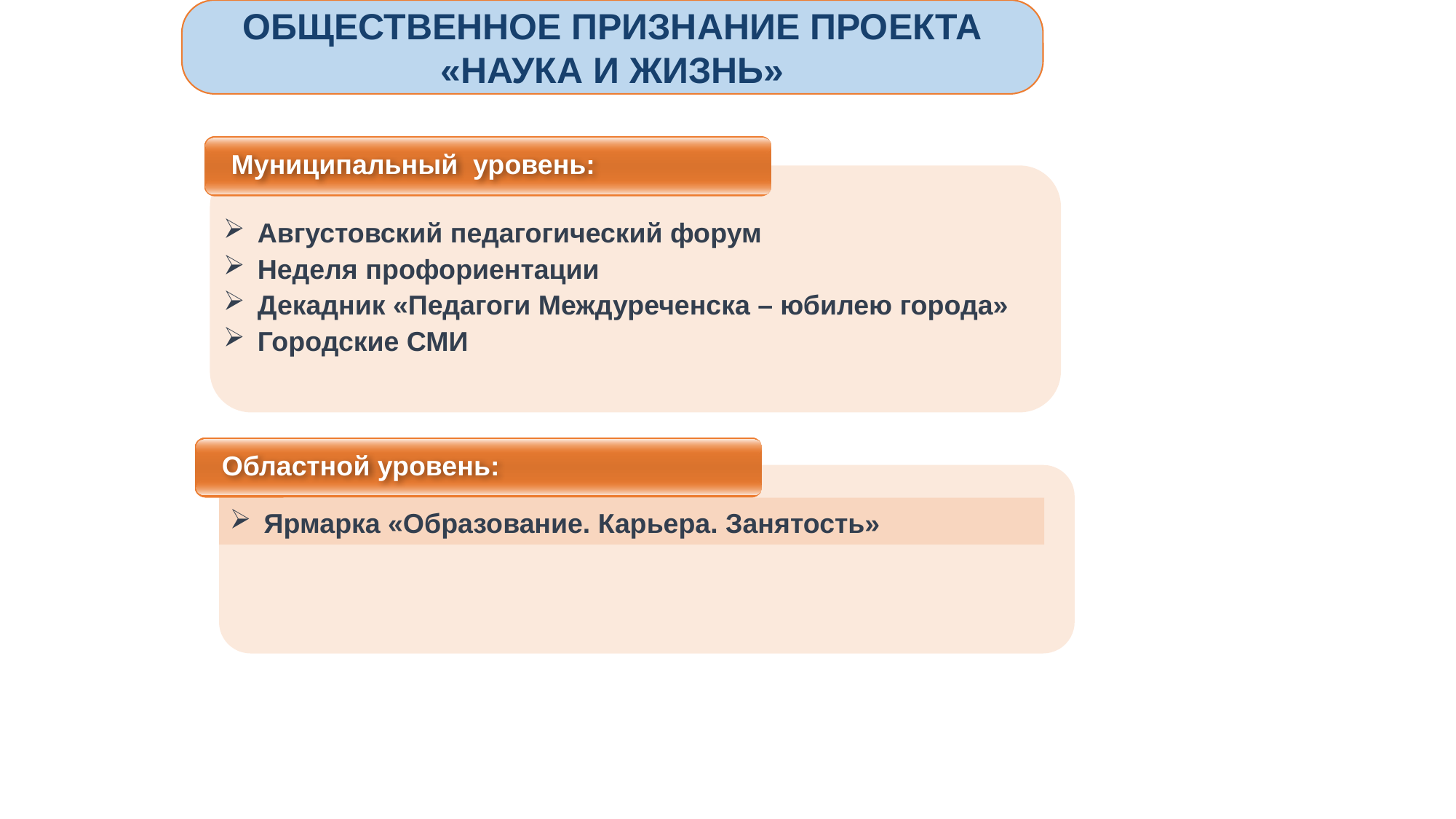

ОБЩЕСТВЕННОЕ ПРИЗНАНИЕ ПРОЕКТА
«НАУКА И ЖИЗНЬ»

 Муниципальный  уровень:

Августовский педагогический форум
Неделя профориентации
Декадник «Педагоги Междуреченска – юбилею города»
Городские СМИ

 Областной уровень:

Ярмарка «Образование. Карьера. Занятость»